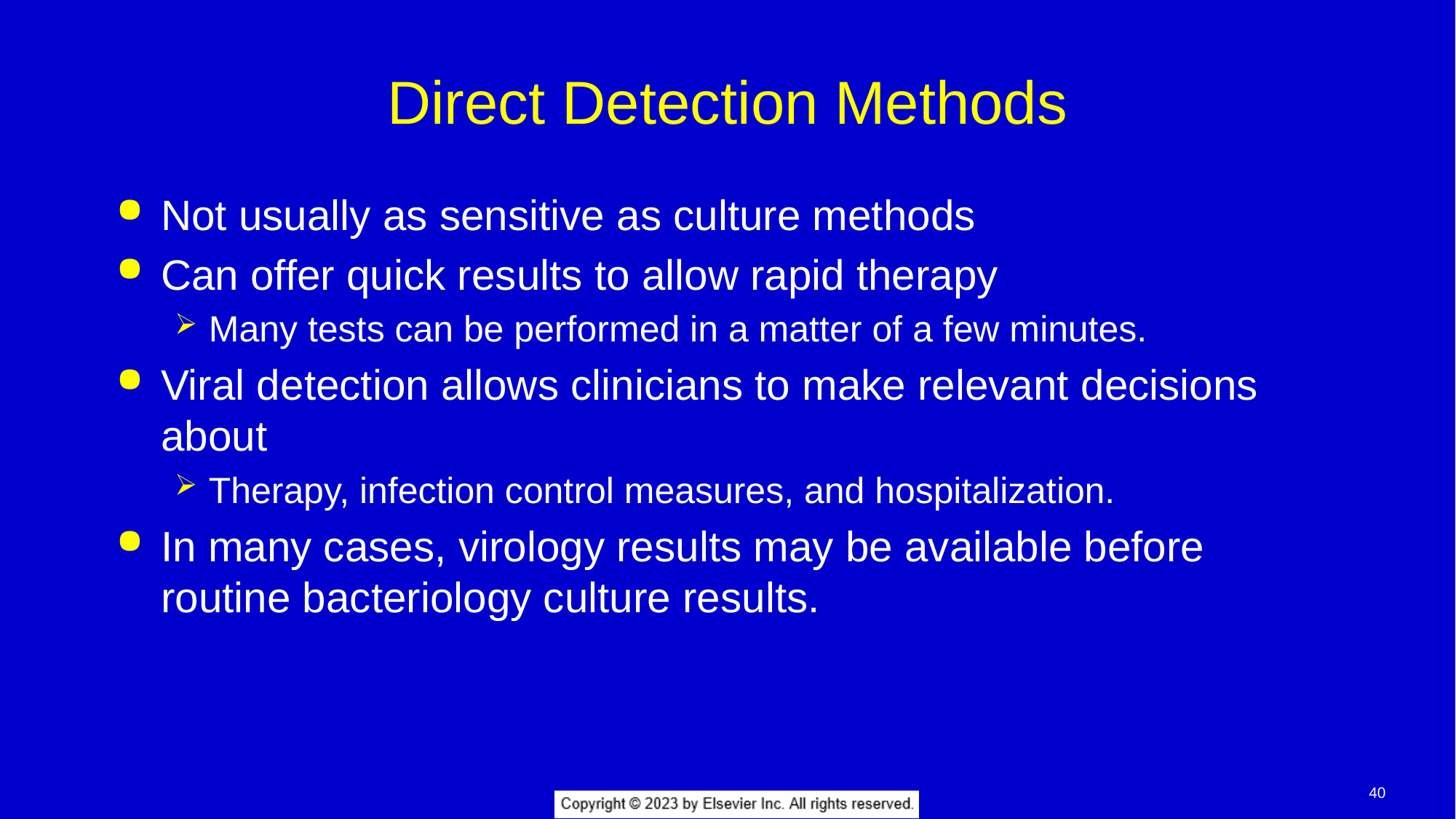

# Direct Detection Methods
Not usually as sensitive as culture methods
Can offer quick results to allow rapid therapy
Many tests can be performed in a matter of a few minutes.
Viral detection allows clinicians to make relevant decisions about
Therapy, infection control measures, and hospitalization.
In many cases, virology results may be available before routine bacteriology culture results.